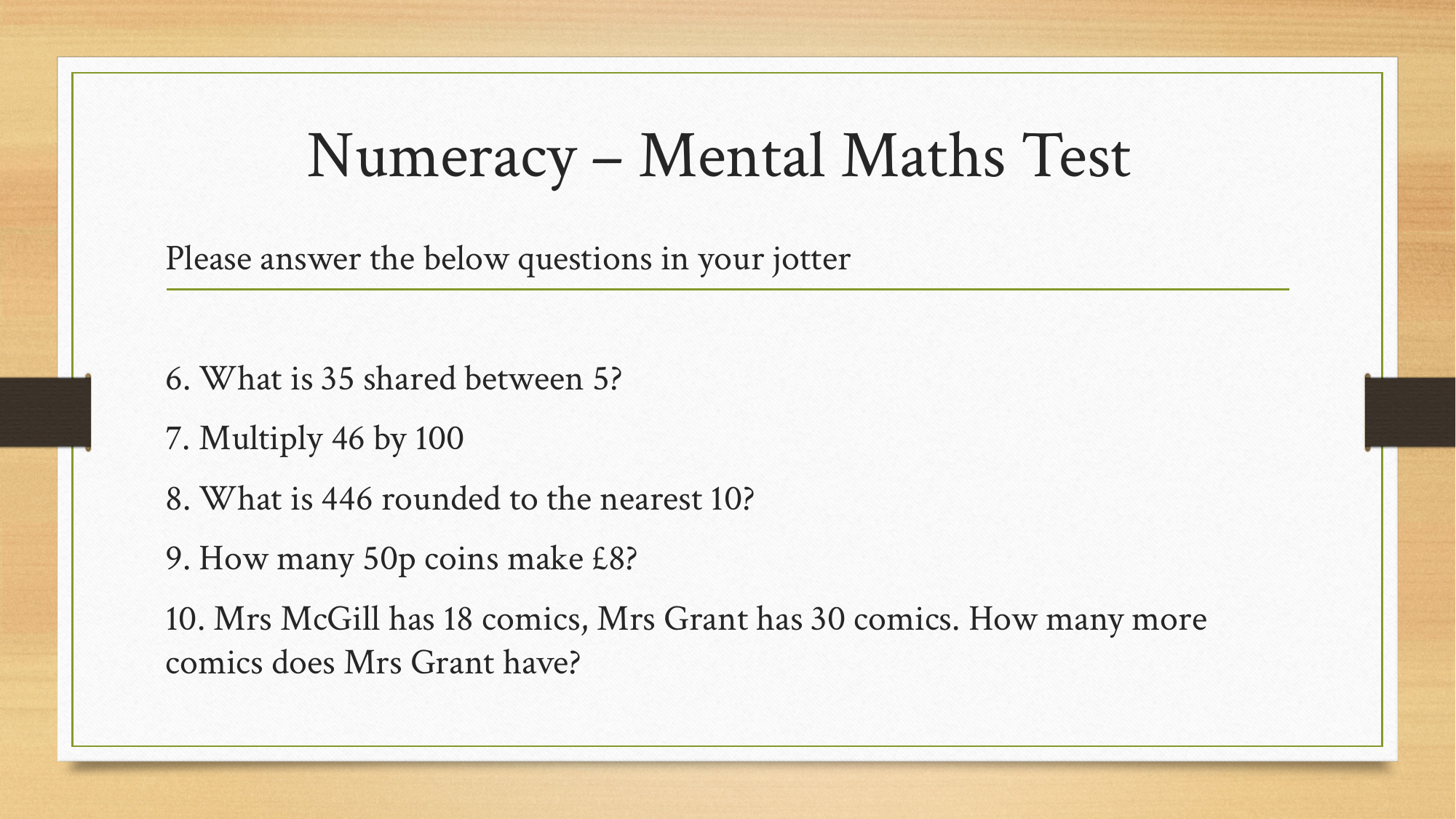

# Numeracy – Mental Maths Test
Please answer the below questions in your jotter

6. What is 35 shared between 5?
7. Multiply 46 by 100
8. What is 446 rounded to the nearest 10?
9. How many 50p coins make £8?
10. Mrs McGill has 18 comics, Mrs Grant has 30 comics. How many more comics does Mrs Grant have?